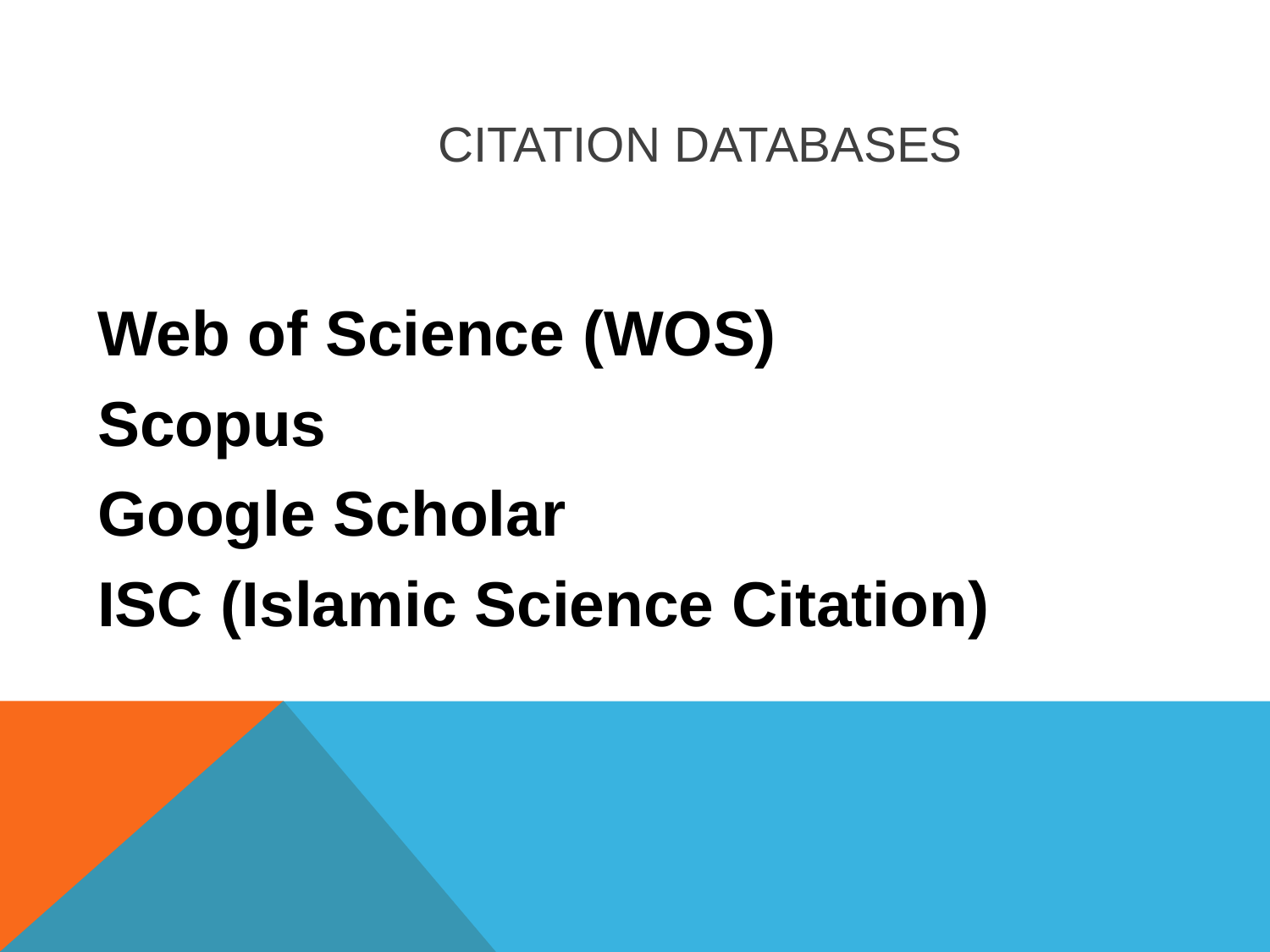

# Citation Databases
Web of Science (WOS)
Scopus
Google Scholar
ISC (Islamic Science Citation)